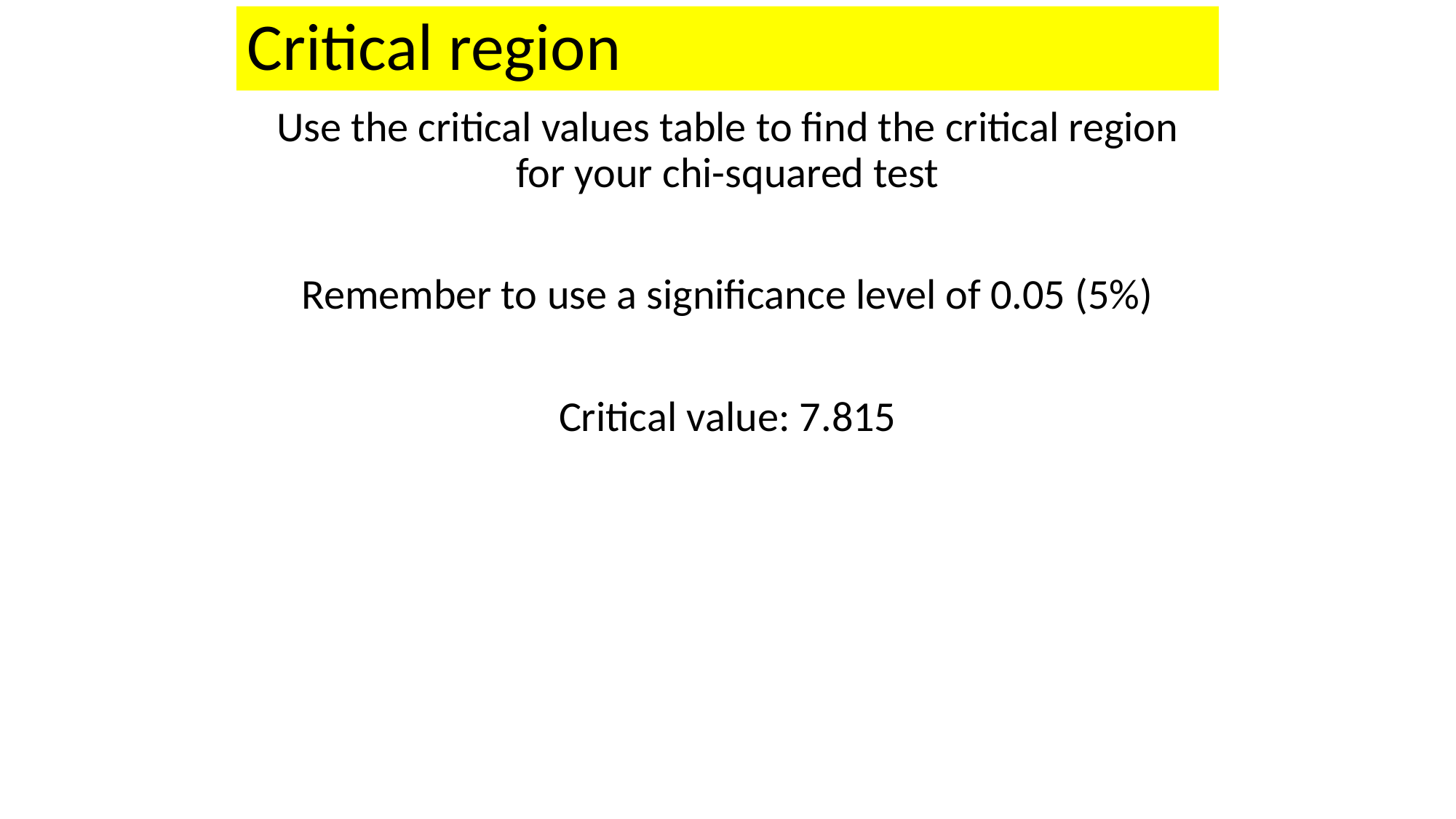

# Critical region
Use the critical values table to find the critical region for your chi-squared test

Remember to use a significance level of 0.05 (5%)

Critical value: 7.815